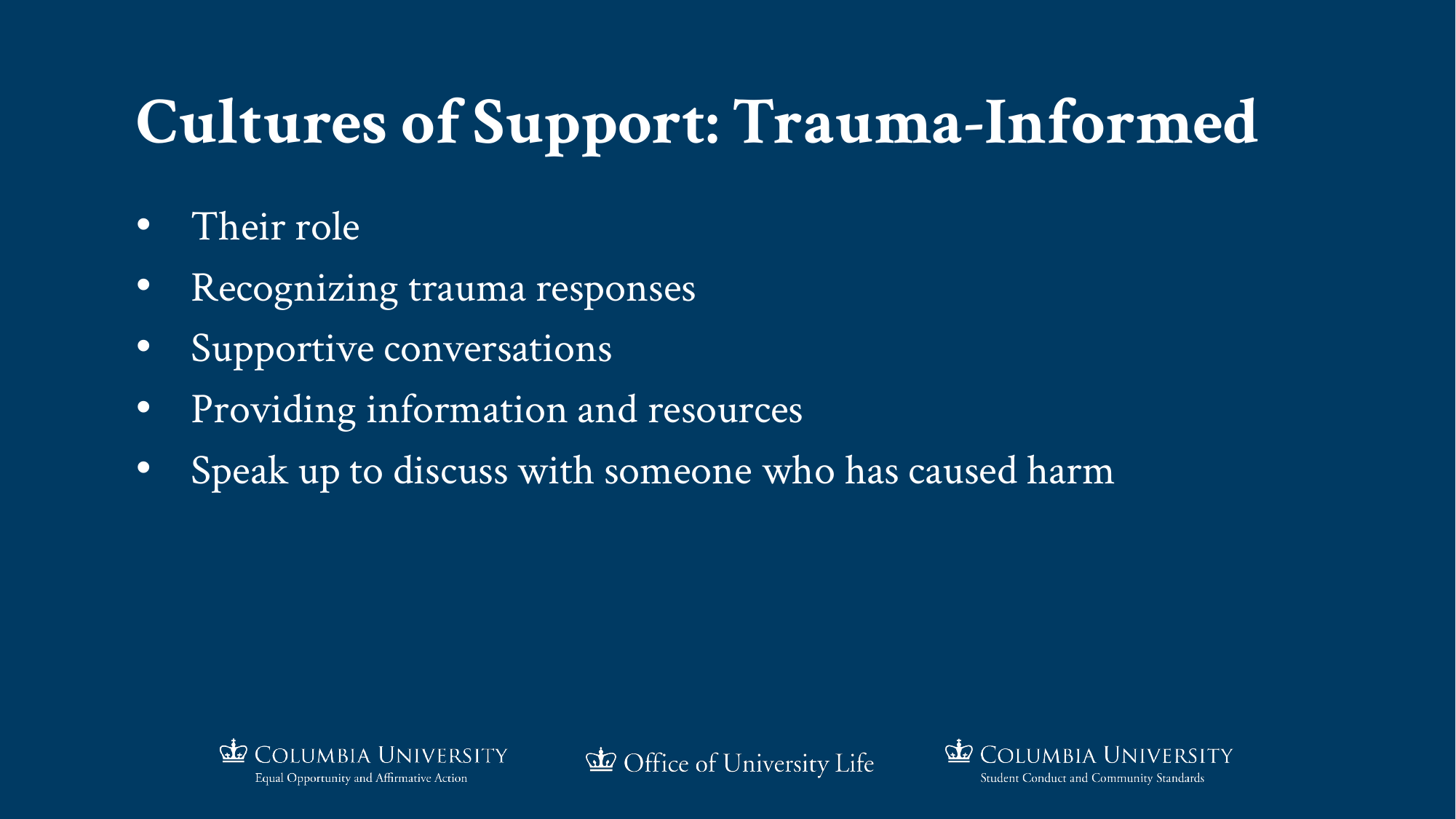

Cultures of Support: Trauma-Informed
Their role
Recognizing trauma responses
Supportive conversations
Providing information and resources
Speak up to discuss with someone who has caused harm